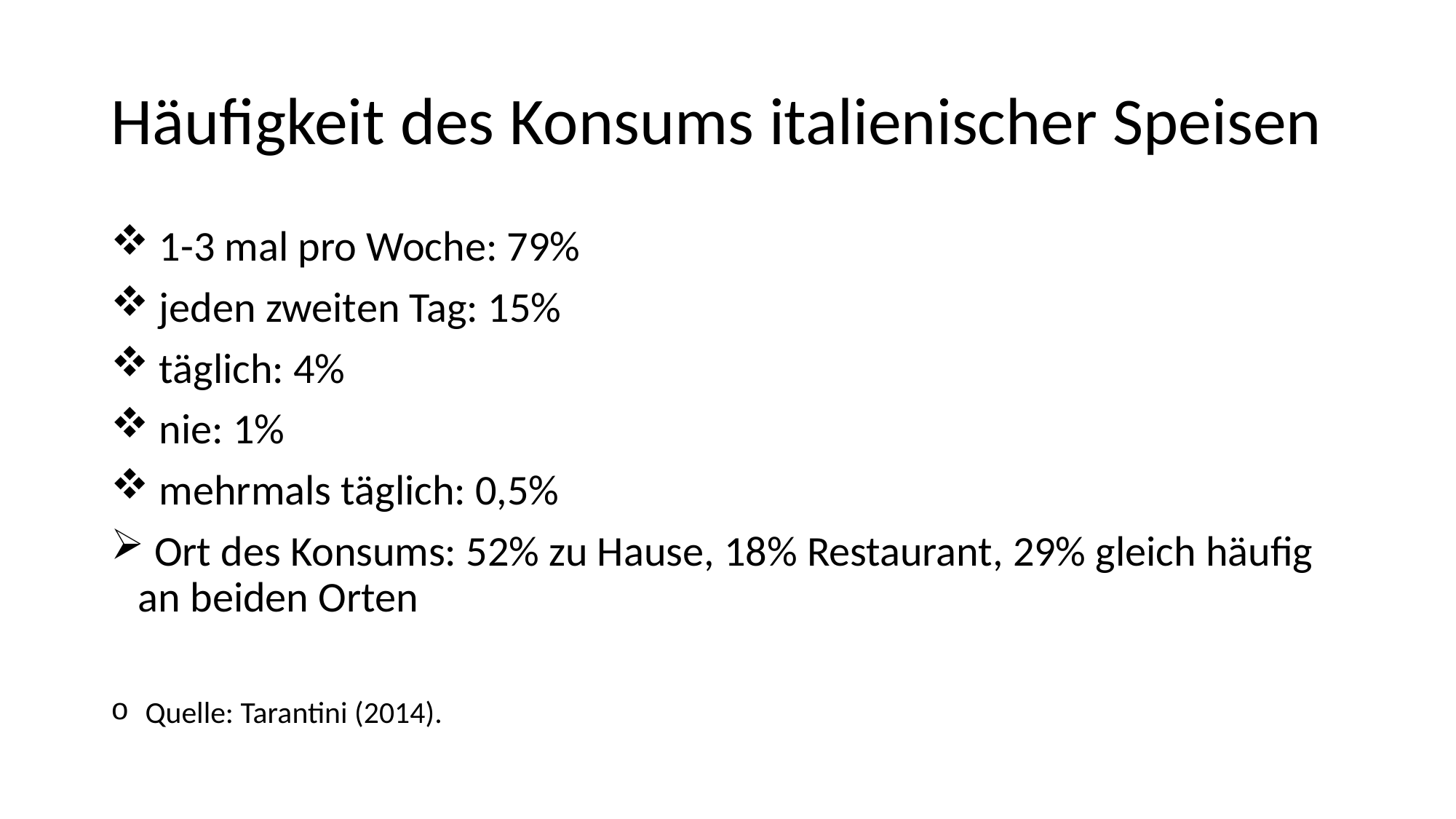

# Häufigkeit des Konsums italienischer Speisen
 1-3 mal pro Woche: 79%
 jeden zweiten Tag: 15%
 täglich: 4%
 nie: 1%
 mehrmals täglich: 0,5%
 Ort des Konsums: 52% zu Hause, 18% Restaurant, 29% gleich häufig an beiden Orten

 Quelle: Tarantini (2014).